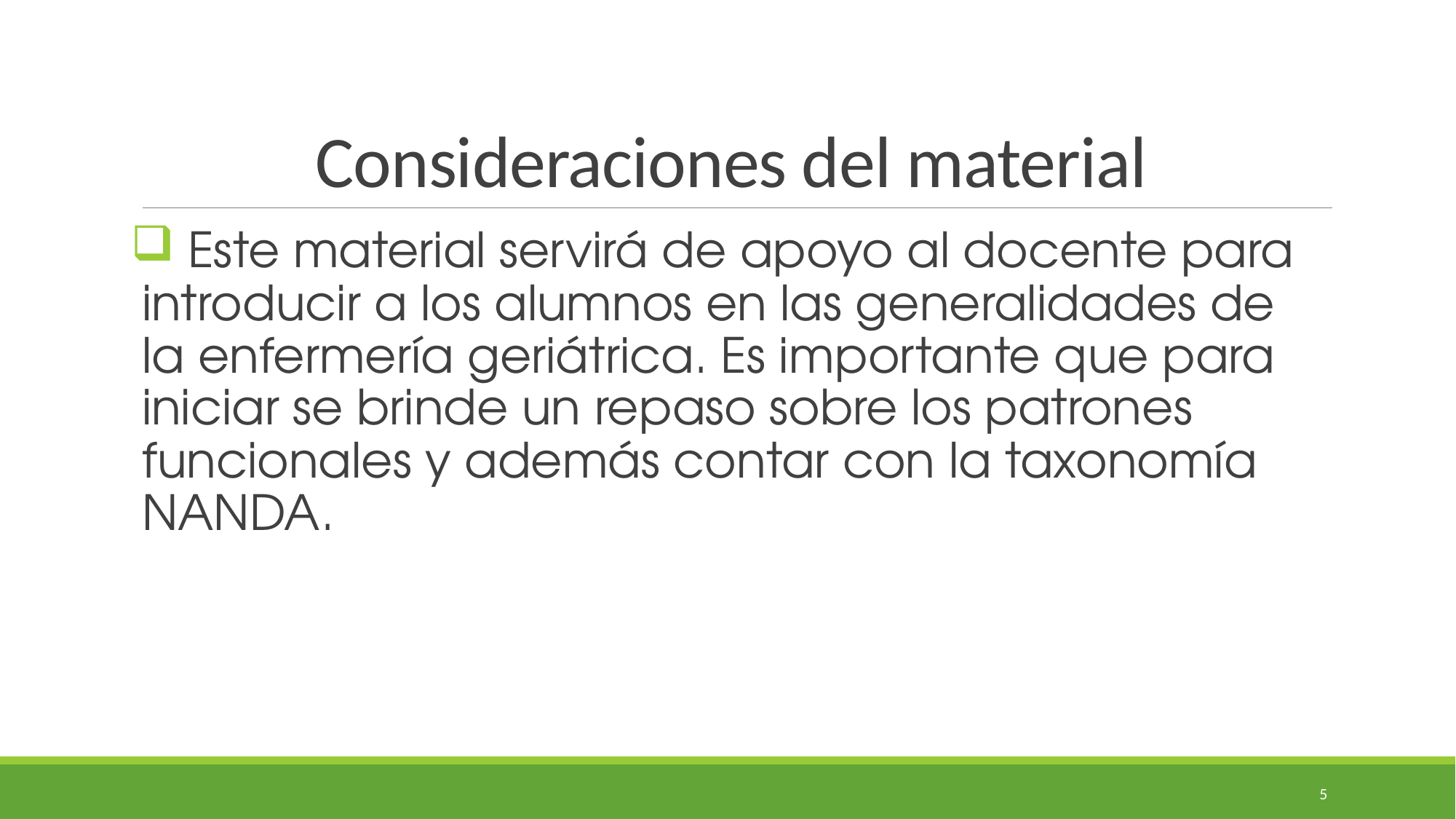

# Consideraciones del material
 Este material servirá de apoyo al docente para introducir a los alumnos en las generalidades de la enfermería geriátrica. Es importante que para iniciar se brinde un repaso sobre los patrones funcionales y además contar con la taxonomía NANDA.

5